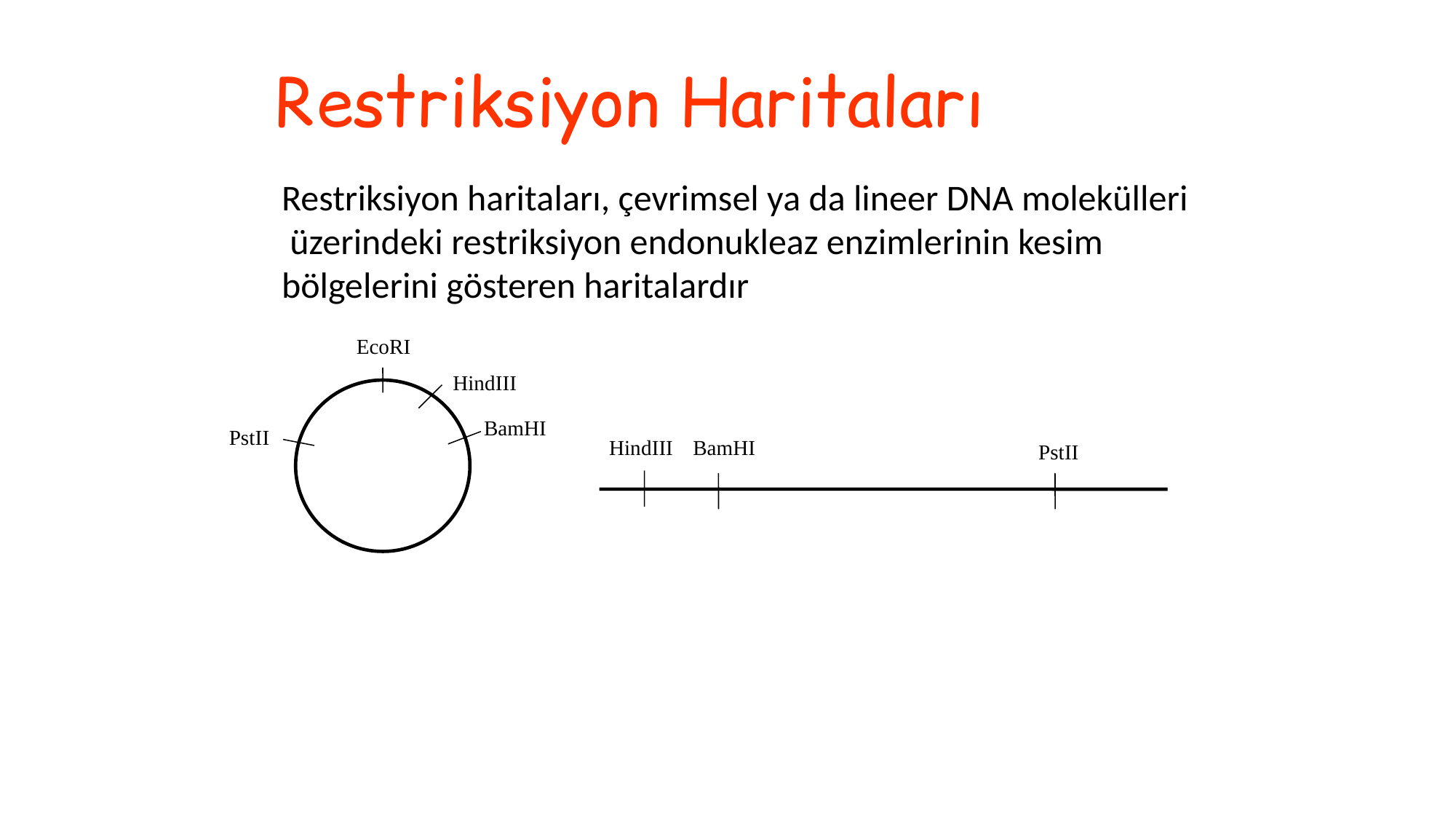

# Restriksiyon Haritaları
Restriksiyon haritaları, çevrimsel ya da lineer DNA molekülleri   üzerindeki restriksiyon endonukleaz enzimlerinin kesim bölgelerini gösteren haritalardır

EcoRI
HindIII

BamHI
PstII
HindIII
BamHI

PstII